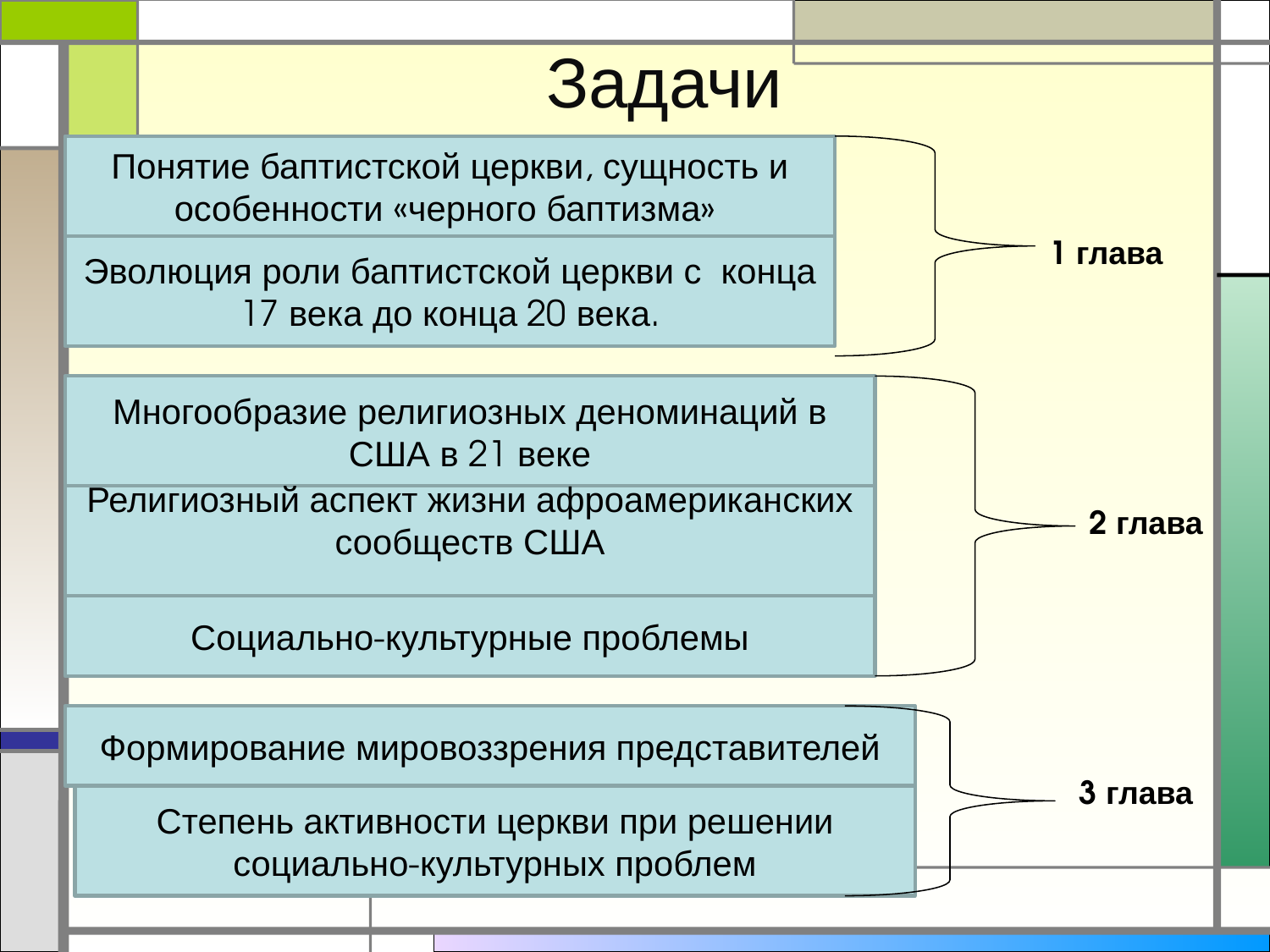

# Задачи

Понятие баптистской церкви, сущность и особенности «черного баптизма»

1 глава

Эволюция роли баптистской церкви с  конца 17 века до конца 20 века.

Многообразие религиозных деноминаций в США в 21 веке

Религиозный аспект жизни афроамериканских сообществ США

2 глава
Социально-культурные проблемы

Формирование мировоззрения представителей

3 глава

Степень активности церкви при решении социально-культурных проблем